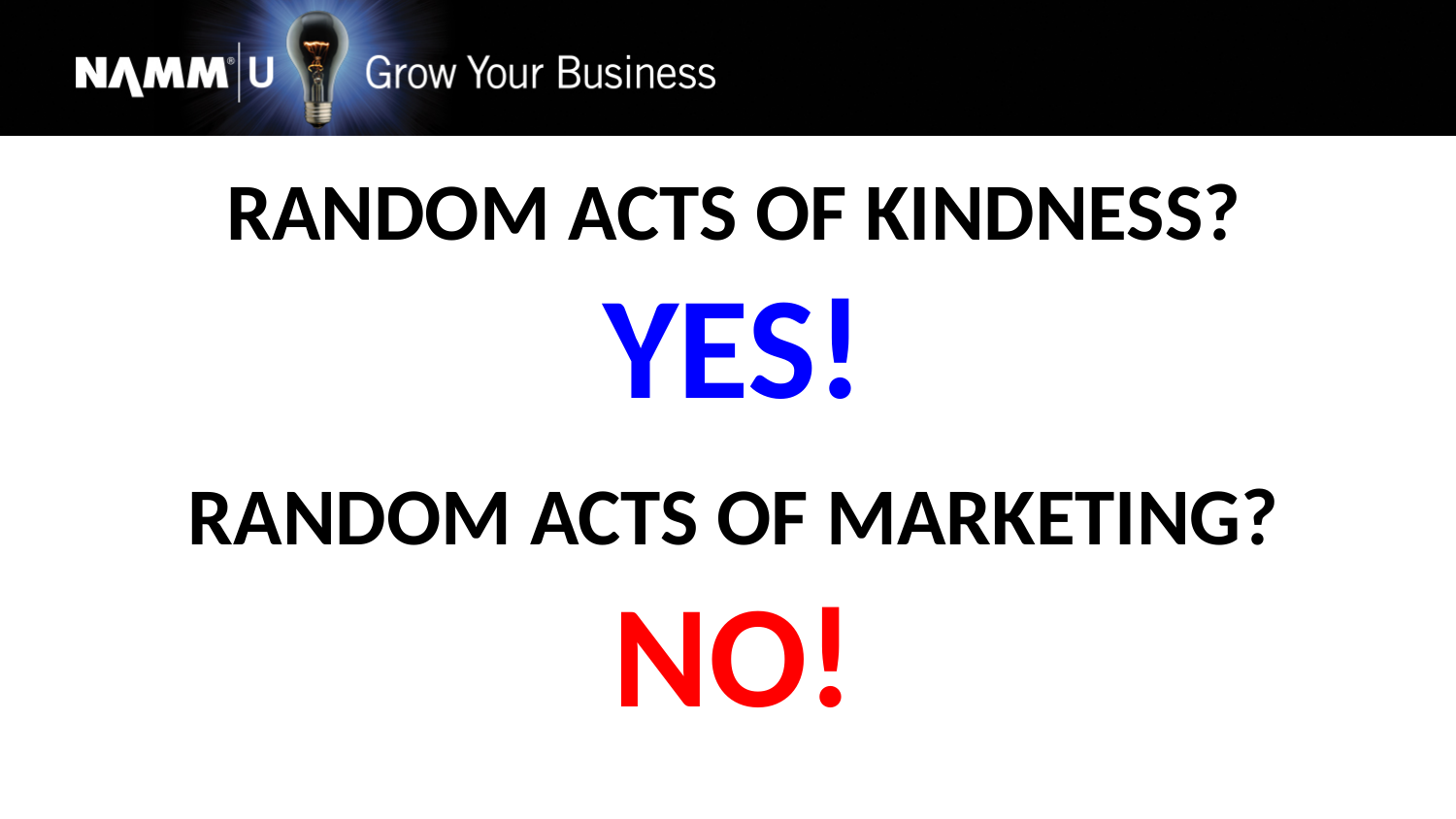

# Random acts of kindness?
YES!
Random acts of Marketing?
NO!